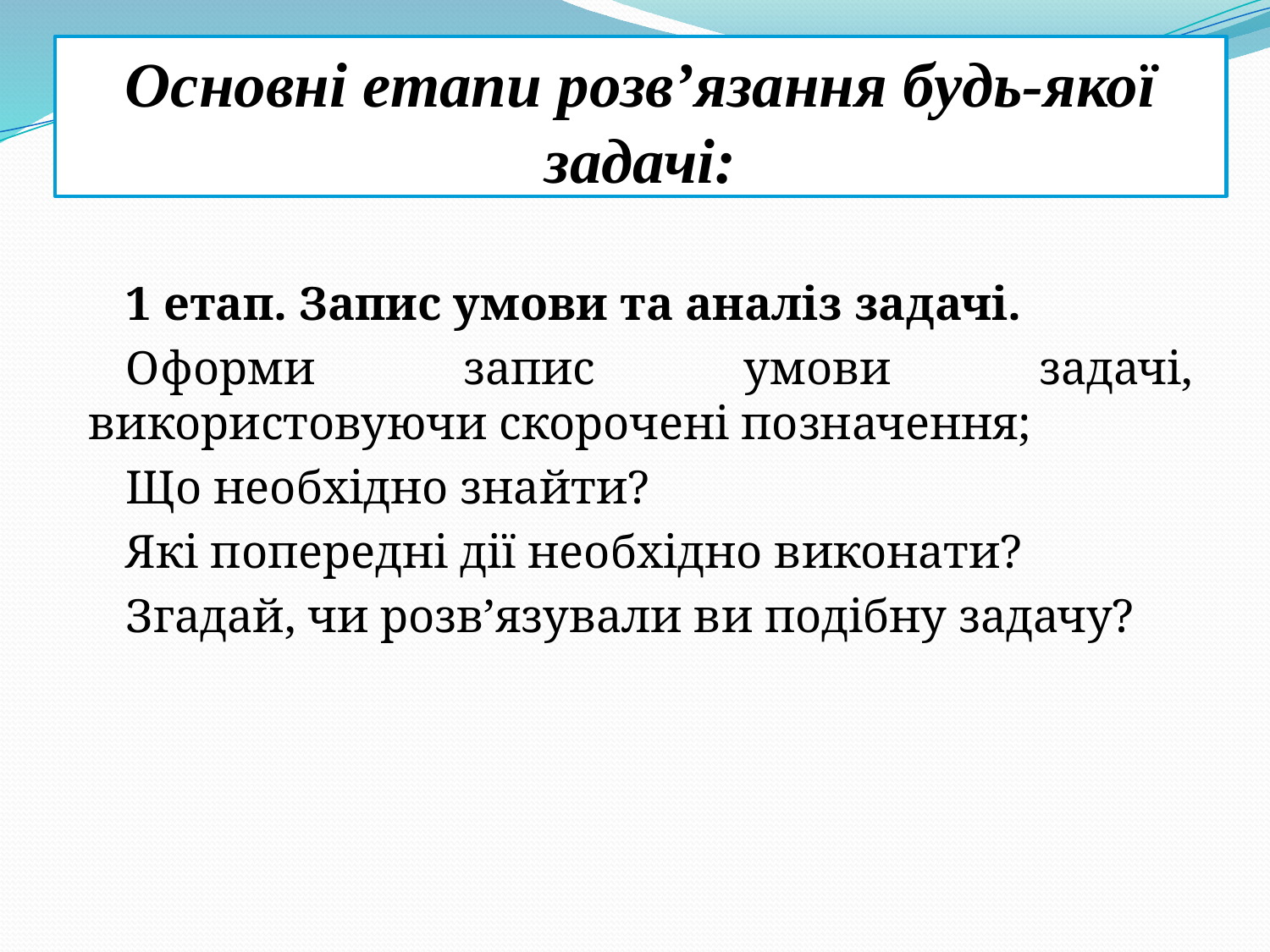

# Основні етапи розв’язання будь-якої задачі:
1 етап. Запис умови та аналіз задачі.
Оформи запис умови задачі, використовуючи скорочені позначення;
Що необхідно знайти?
Які попередні дії необхідно виконати?
Згадай, чи розв’язували ви подібну задачу?